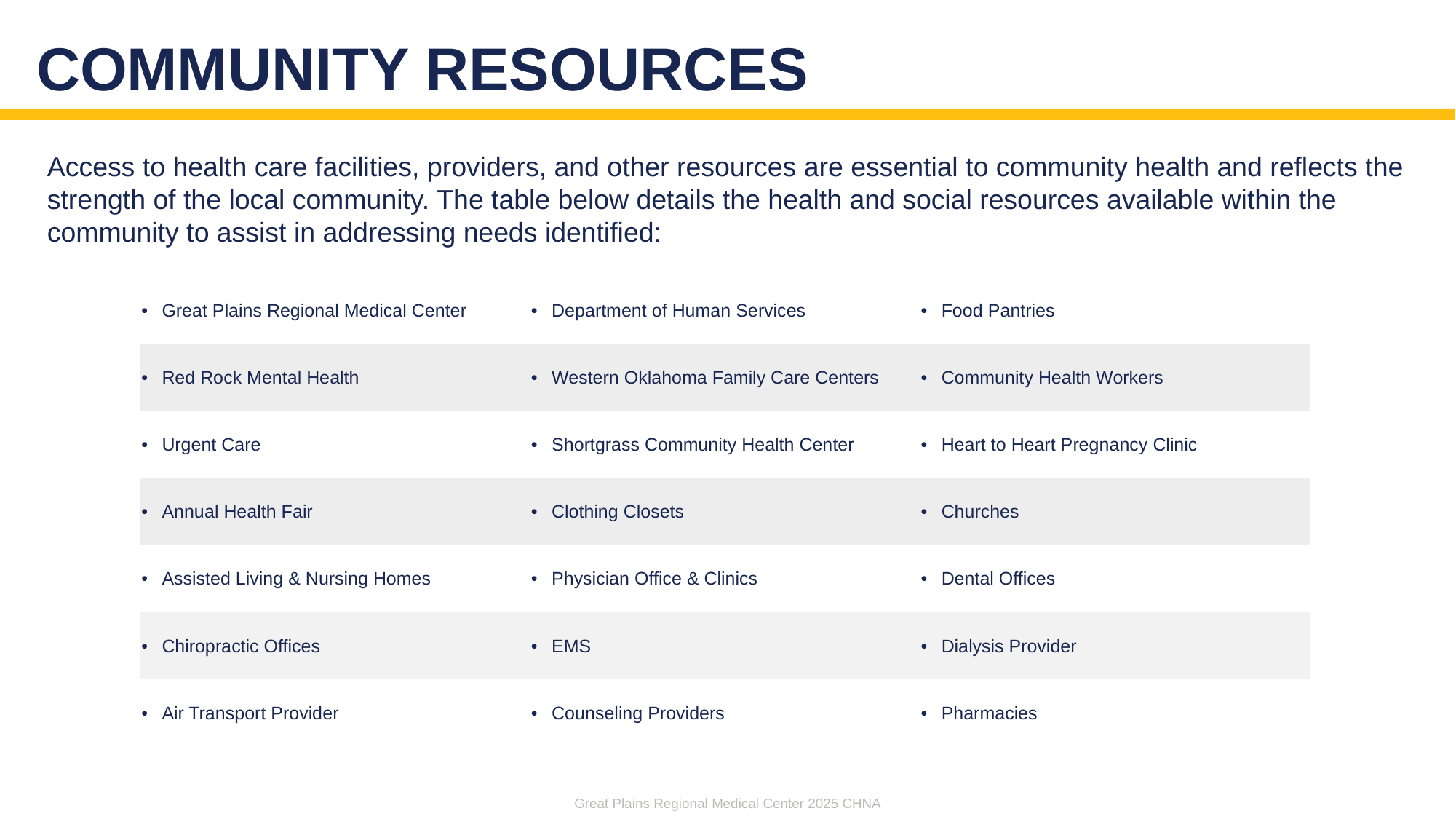

# Community resources
Sure, I can help with that! Here is the list transformed into a table:
Let me know if you need any further assistance!
Access to health care facilities, providers, and other resources are essential to community health and reflects the strength of the local community. The table below details the health and social resources available within the community to assist in addressing needs identified:
| Great Plains Regional Medical Center | Department of Human Services | Food Pantries |
| --- | --- | --- |
| Red Rock Mental Health | Western Oklahoma Family Care Centers | Community Health Workers |
| Urgent Care | Shortgrass Community Health Center | Heart to Heart Pregnancy Clinic |
| Annual Health Fair | Clothing Closets | Churches |
| Assisted Living & Nursing Homes | Physician Office & Clinics | Dental Offices |
| Chiropractic Offices | EMS | Dialysis Provider |
| Air Transport Provider | Counseling Providers | Pharmacies |

Great Plains Regional Medical Center 2025 CHNA
35